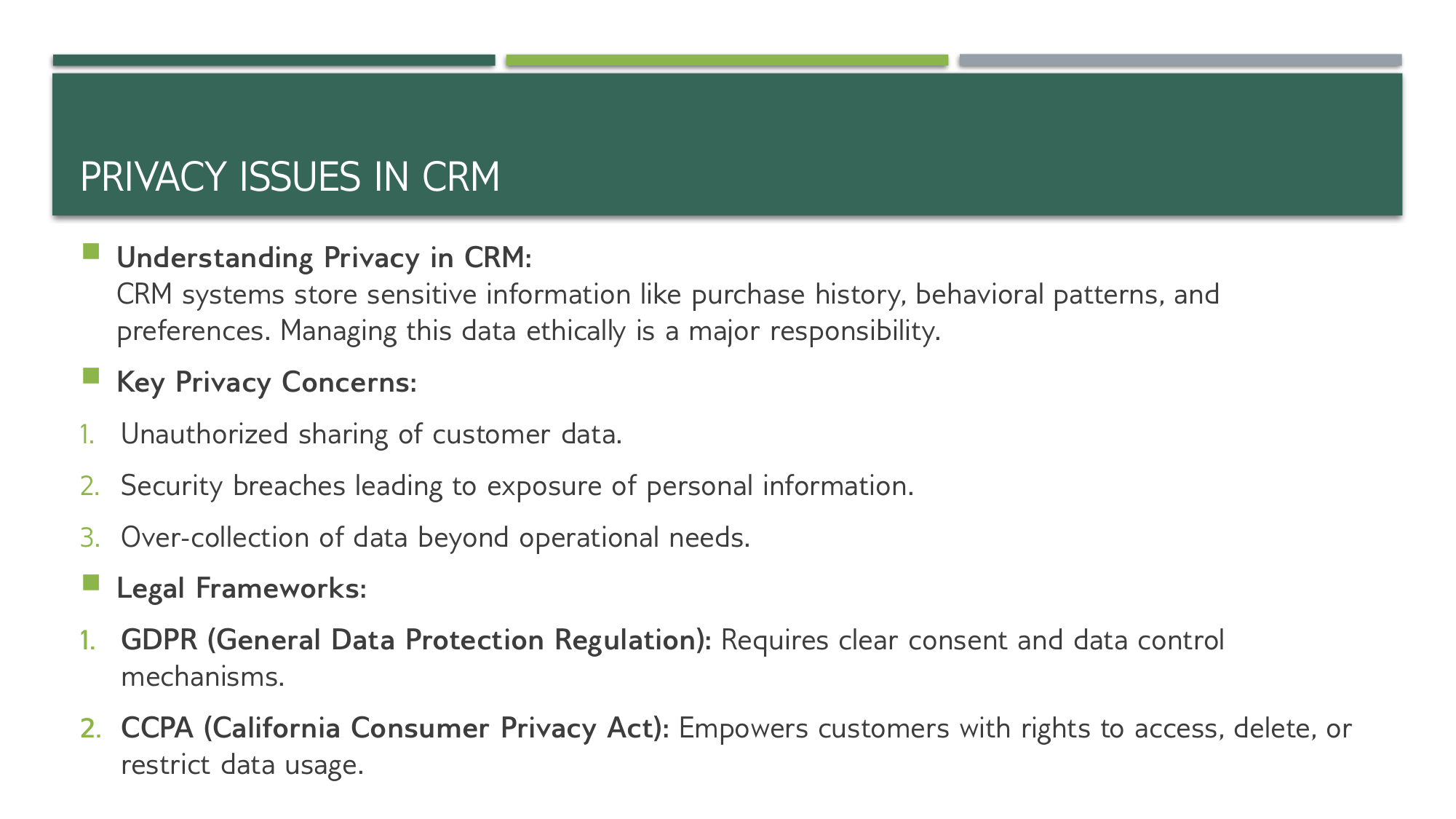

# Privacy Issues in CRM
Understanding Privacy in CRM:
CRM systems store sensitive information like purchase history, behavioral patterns, and preferences. Managing this data ethically is a major responsibility.
Key Privacy Concerns:
Unauthorized sharing of customer data.
Security breaches leading to exposure of personal information.
Over-collection of data beyond operational needs.
Legal Frameworks:
GDPR (General Data Protection Regulation): Requires clear consent and data control mechanisms.
CCPA (California Consumer Privacy Act): Empowers customers with rights to access, delete, or restrict data usage.